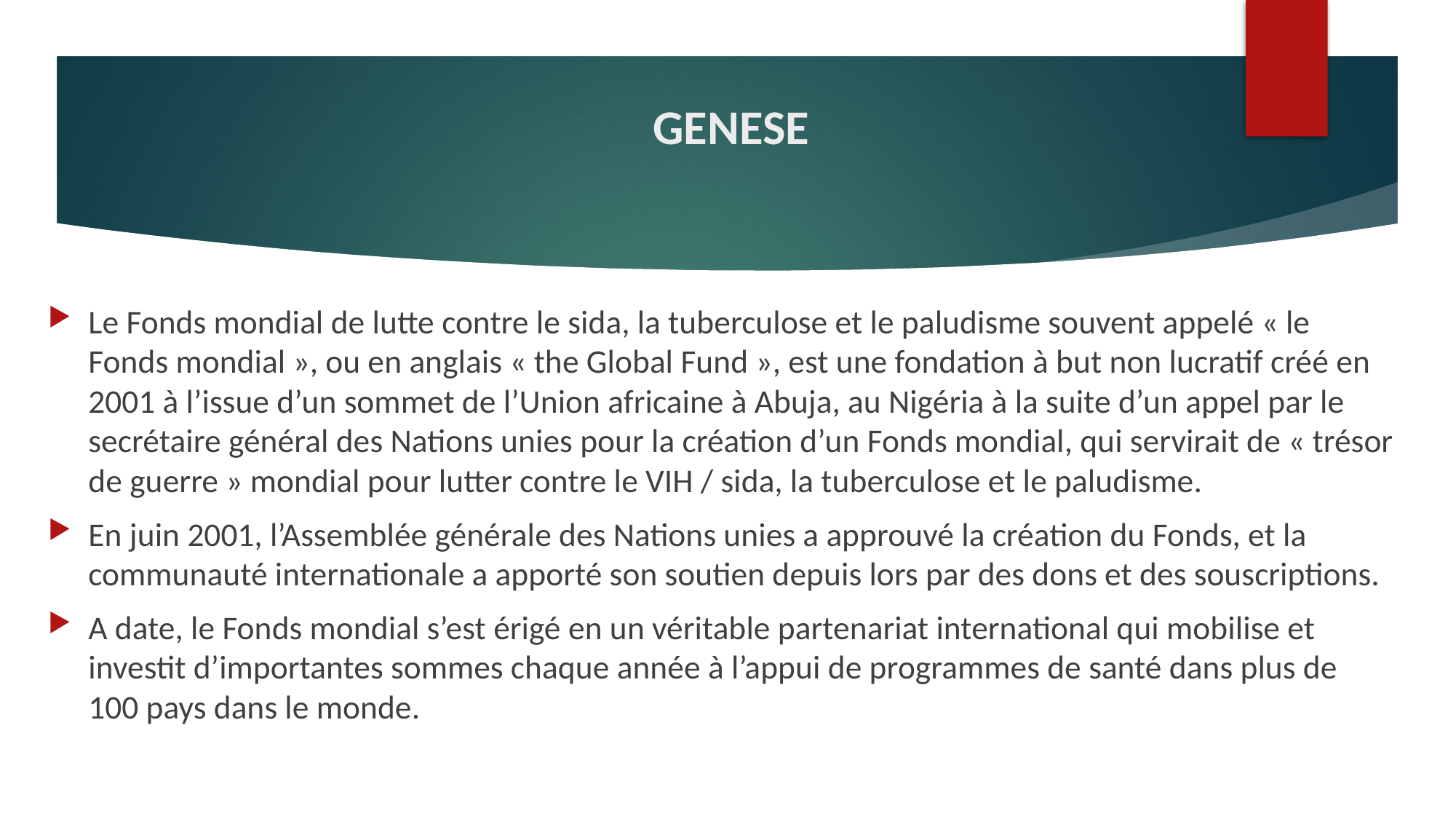

# GENESE
Le Fonds mondial de lutte contre le sida, la tuberculose et le paludisme souvent appelé « le Fonds mondial », ou en anglais « the Global Fund », est une fondation à but non lucratif créé en 2001 à l’issue d’un sommet de l’Union africaine à Abuja, au Nigéria à la suite d’un appel par le secrétaire général des Nations unies pour la création d’un Fonds mondial, qui servirait de « trésor de guerre » mondial pour lutter contre le VIH / sida, la tuberculose et le paludisme.
En juin 2001, l’Assemblée générale des Nations unies a approuvé la création du Fonds, et la communauté internationale a apporté son soutien depuis lors par des dons et des souscriptions.
A date, le Fonds mondial s’est érigé en un véritable partenariat international qui mobilise et investit d’importantes sommes chaque année à l’appui de programmes de santé dans plus de 100 pays dans le monde.